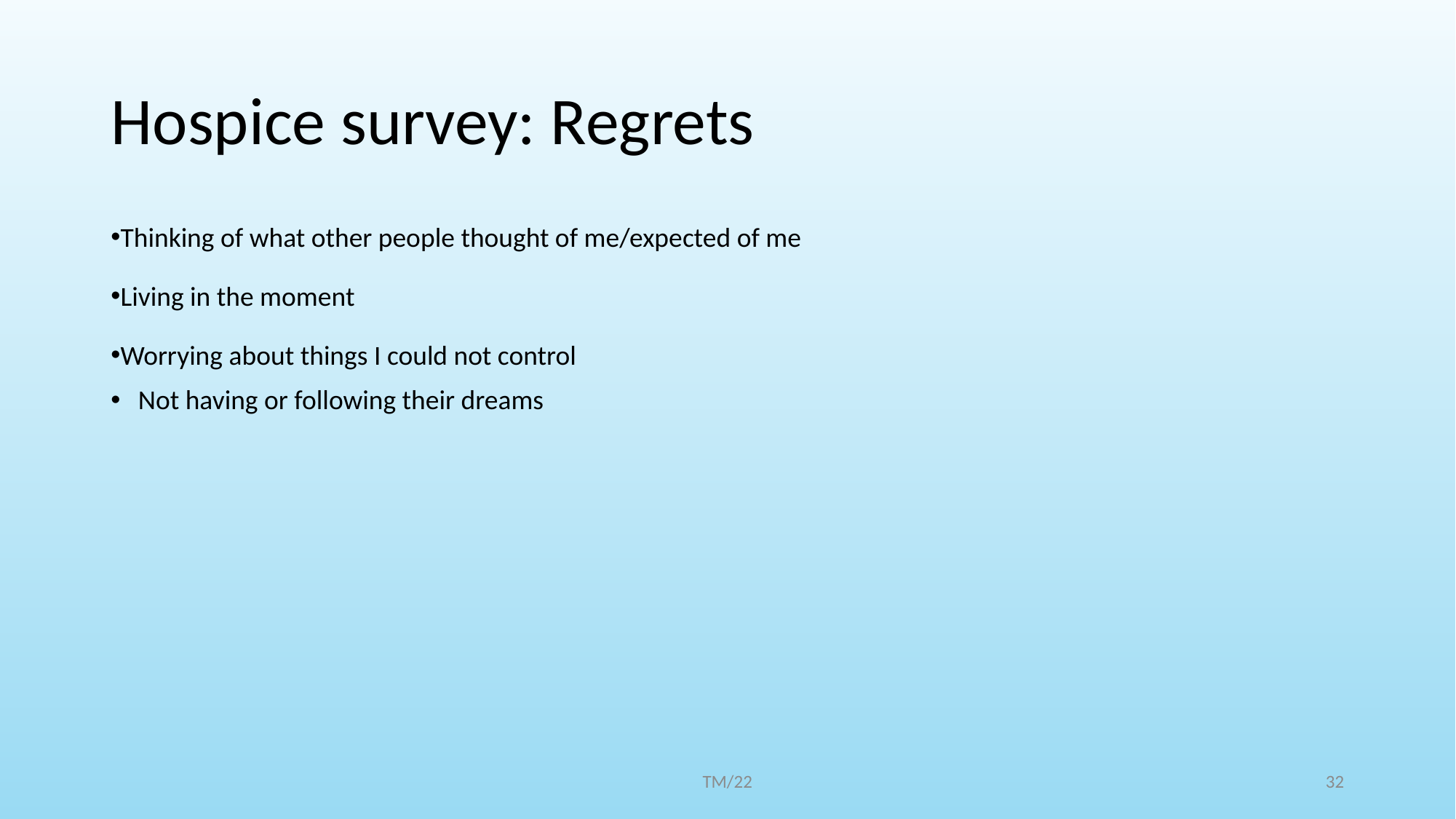

# Hospice survey: Regrets
Thinking of what other people thought of me/expected of me

Living in the moment

Worrying about things I could not control
Not having or following their dreams
TM/22
32